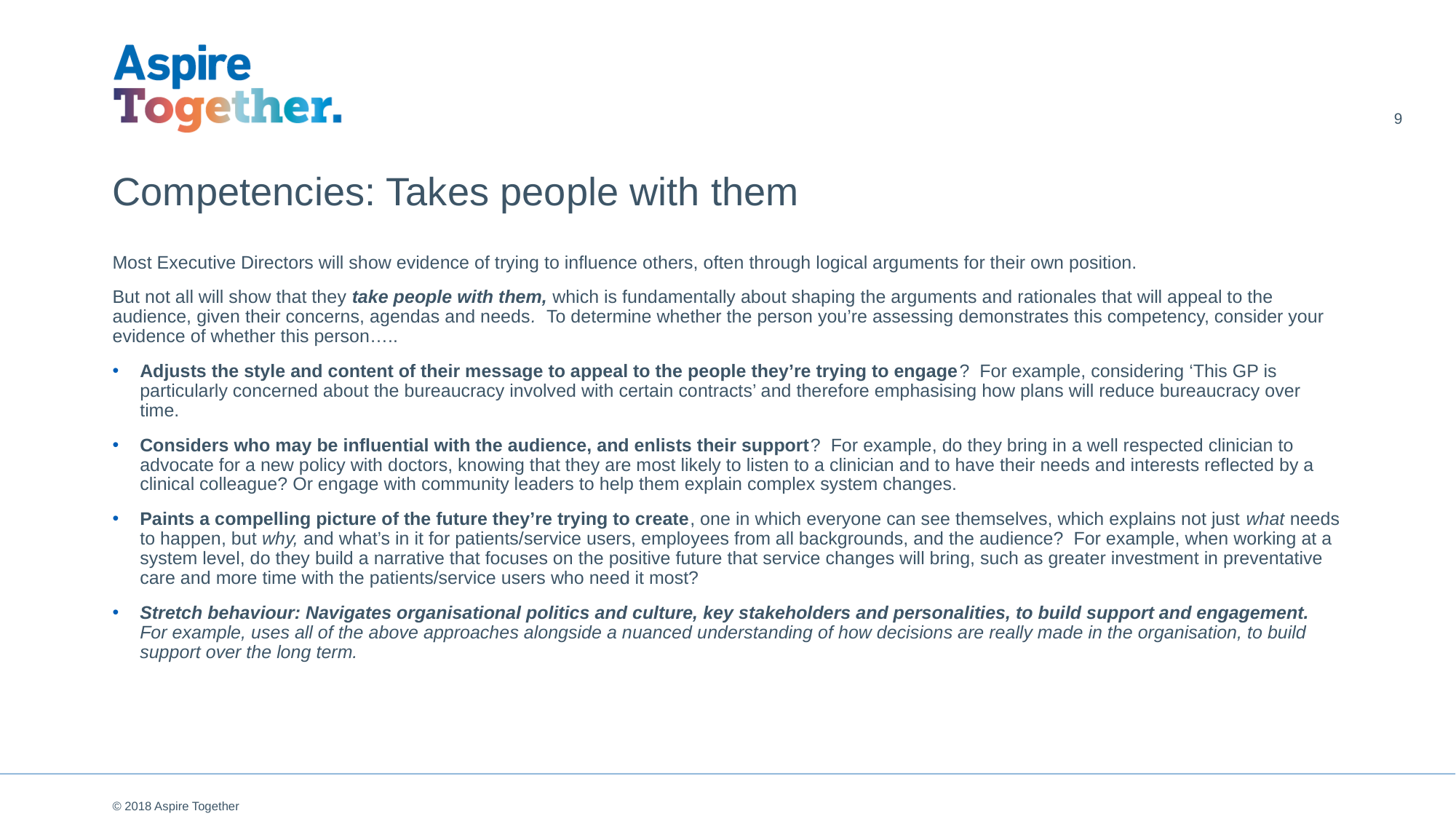

9
# Competencies: Takes people with them
Most Executive Directors will show evidence of trying to influence others, often through logical arguments for their own position.
But not all will show that they take people with them, which is fundamentally about shaping the arguments and rationales that will appeal to the audience, given their concerns, agendas and needs.  To determine whether the person you’re assessing demonstrates this competency, consider your evidence of whether this person…..
Adjusts the style and content of their message to appeal to the people they’re trying to engage?  For example, considering ‘This GP is particularly concerned about the bureaucracy involved with certain contracts’ and therefore emphasising how plans will reduce bureaucracy over time.
Considers who may be influential with the audience, and enlists their support?  For example, do they bring in a well respected clinician to advocate for a new policy with doctors, knowing that they are most likely to listen to a clinician and to have their needs and interests reflected by a clinical colleague? Or engage with community leaders to help them explain complex system changes.
Paints a compelling picture of the future they’re trying to create, one in which everyone can see themselves, which explains not just what needs to happen, but why, and what’s in it for patients/service users, employees from all backgrounds, and the audience?  For example, when working at a system level, do they build a narrative that focuses on the positive future that service changes will bring, such as greater investment in preventative care and more time with the patients/service users who need it most?
Stretch behaviour: Navigates organisational politics and culture, key stakeholders and personalities, to build support and engagement.  For example, uses all of the above approaches alongside a nuanced understanding of how decisions are really made in the organisation, to build support over the long term.